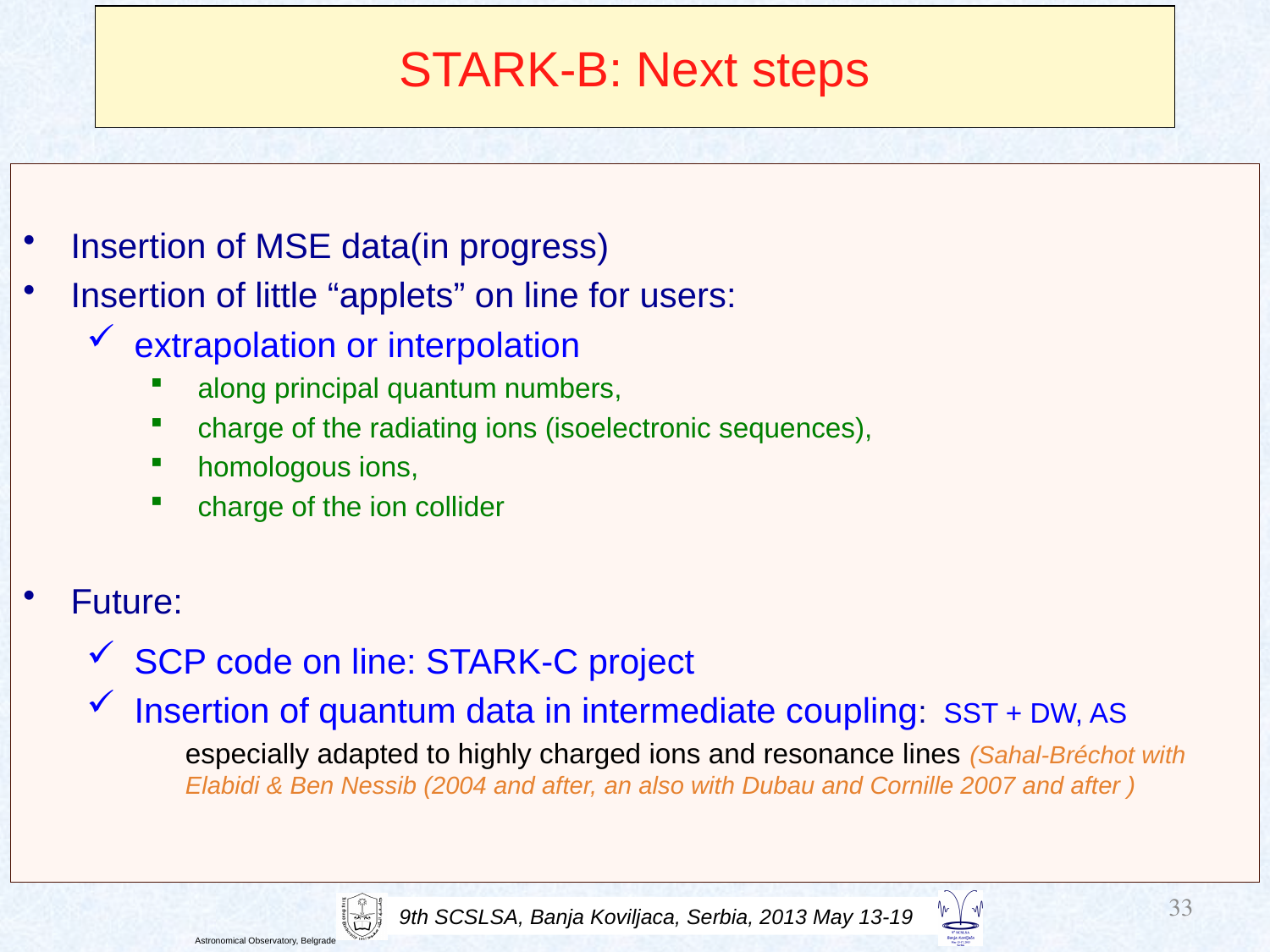

STARK-B: Next steps

Insertion of MSE data(in progress)
Insertion of little “applets” on line for users:
extrapolation or interpolation
along principal quantum numbers,
charge of the radiating ions (isoelectronic sequences),
homologous ions,
charge of the ion collider

Future:
SCP code on line: STARK-C project
Insertion of quantum data in intermediate coupling:  SST + DW, AS
especially adapted to highly charged ions and resonance lines (Sahal-Bréchot with Elabidi & Ben Nessib (2004 and after, an also with Dubau and Cornille 2007 and after )

33